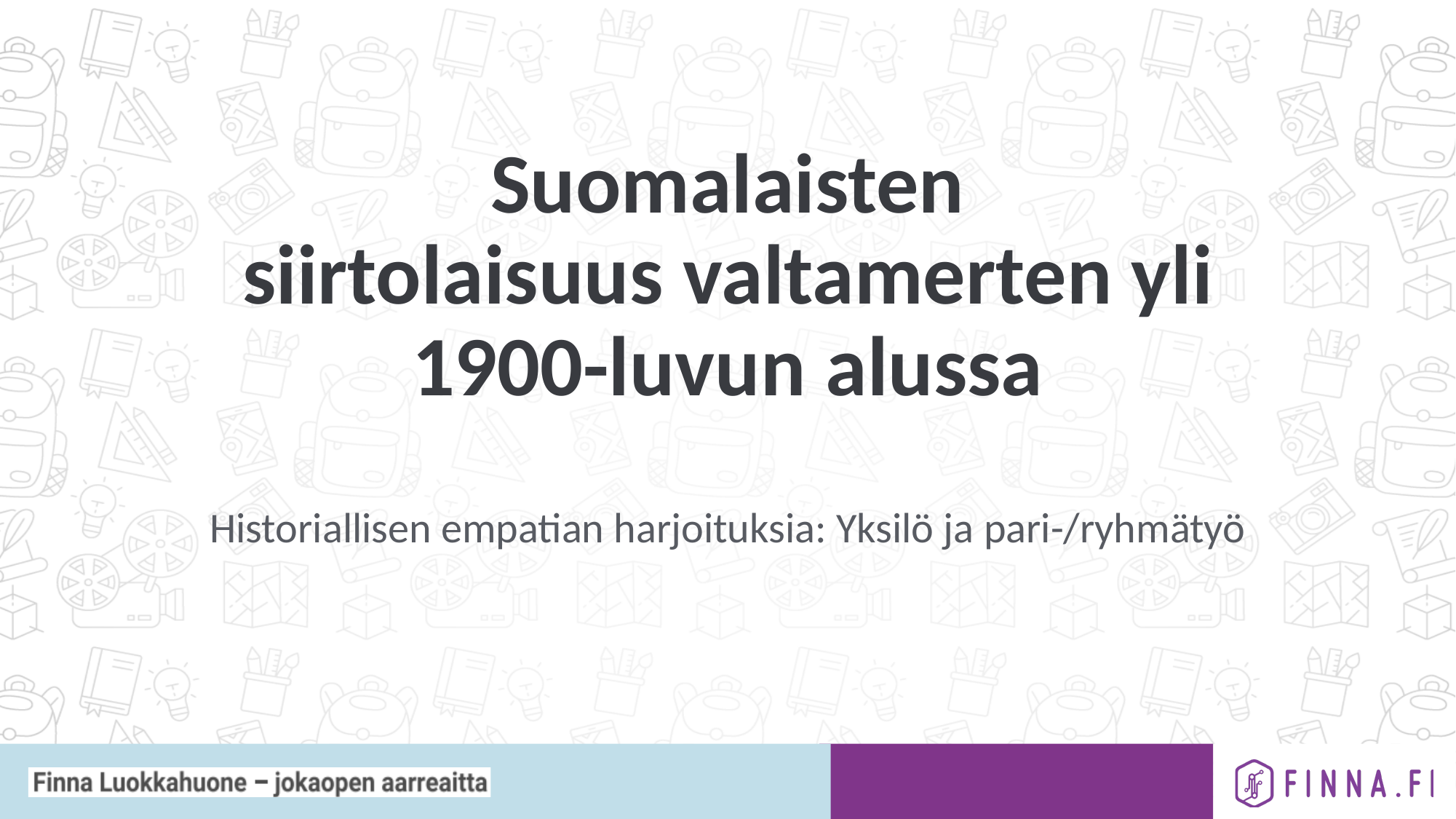

# Suomalaisten siirtolaisuus valtamerten yli 1900-luvun alussa
Historiallisen empatian harjoituksia: Yksilö ja pari-/ryhmätyö